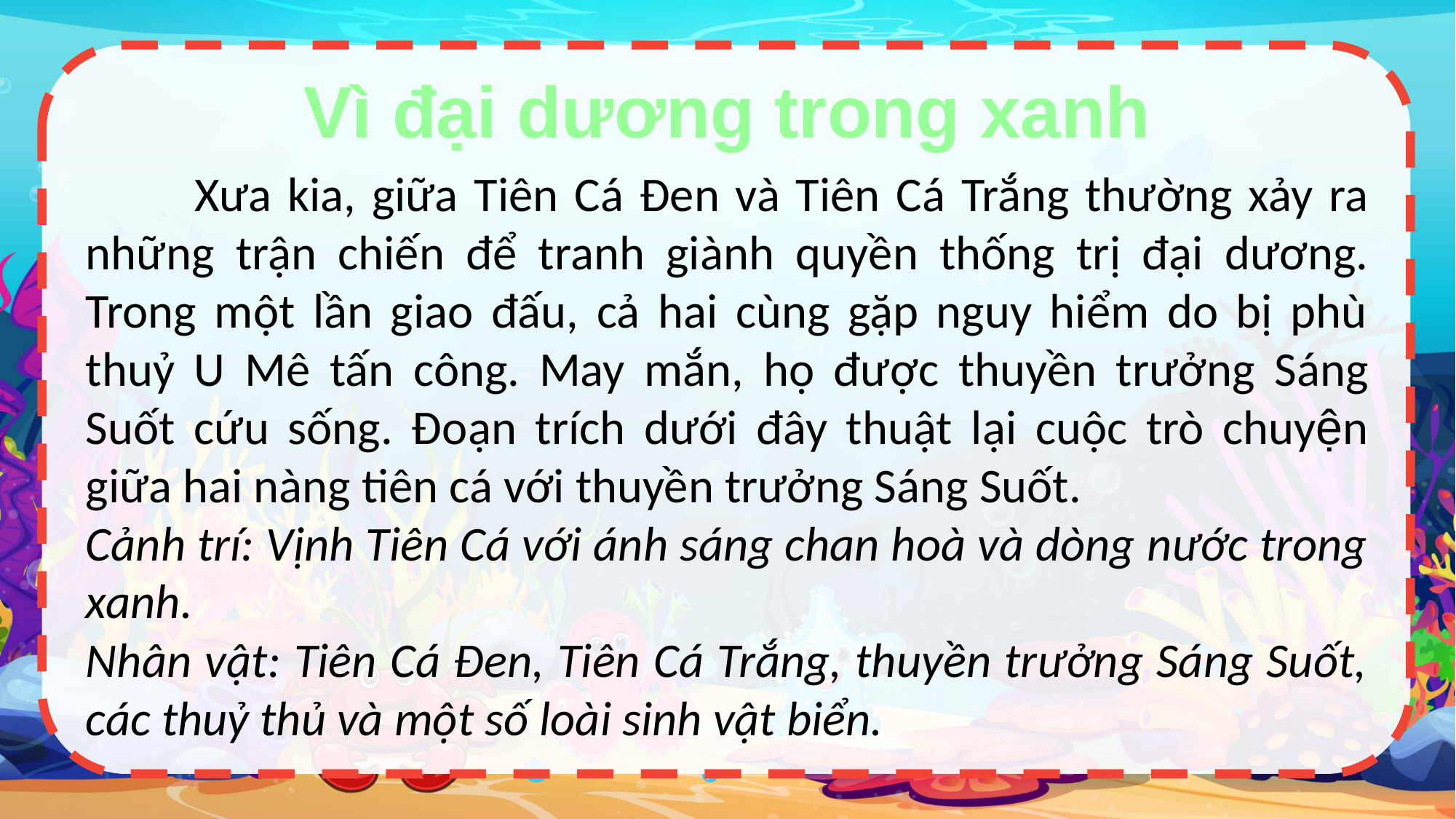

Vì đại dương trong xanh

	Xưa kia, giữa Tiên Cá Đen và Tiên Cá Trắng thường xảy ra những trận chiến để tranh giành quyền thống trị đại dương. Trong một lần giao đấu, cả hai cùng gặp nguy hiểm do bị phù thuỷ U Mê tấn công. May mắn, họ được thuyền trưởng Sáng Suốt cứu sống. Đoạn trích dưới đây thuật lại cuộc trò chuyện giữa hai nàng tiên cá với thuyền trưởng Sáng Suốt.
Cảnh trí: Vịnh Tiên Cá với ánh sáng chan hoà và dòng nước trong xanh.
Nhân vật: Tiên Cá Đen, Tiên Cá Trắng, thuyền trưởng Sáng Suốt, các thuỷ thủ và một số loài sinh vật biển.